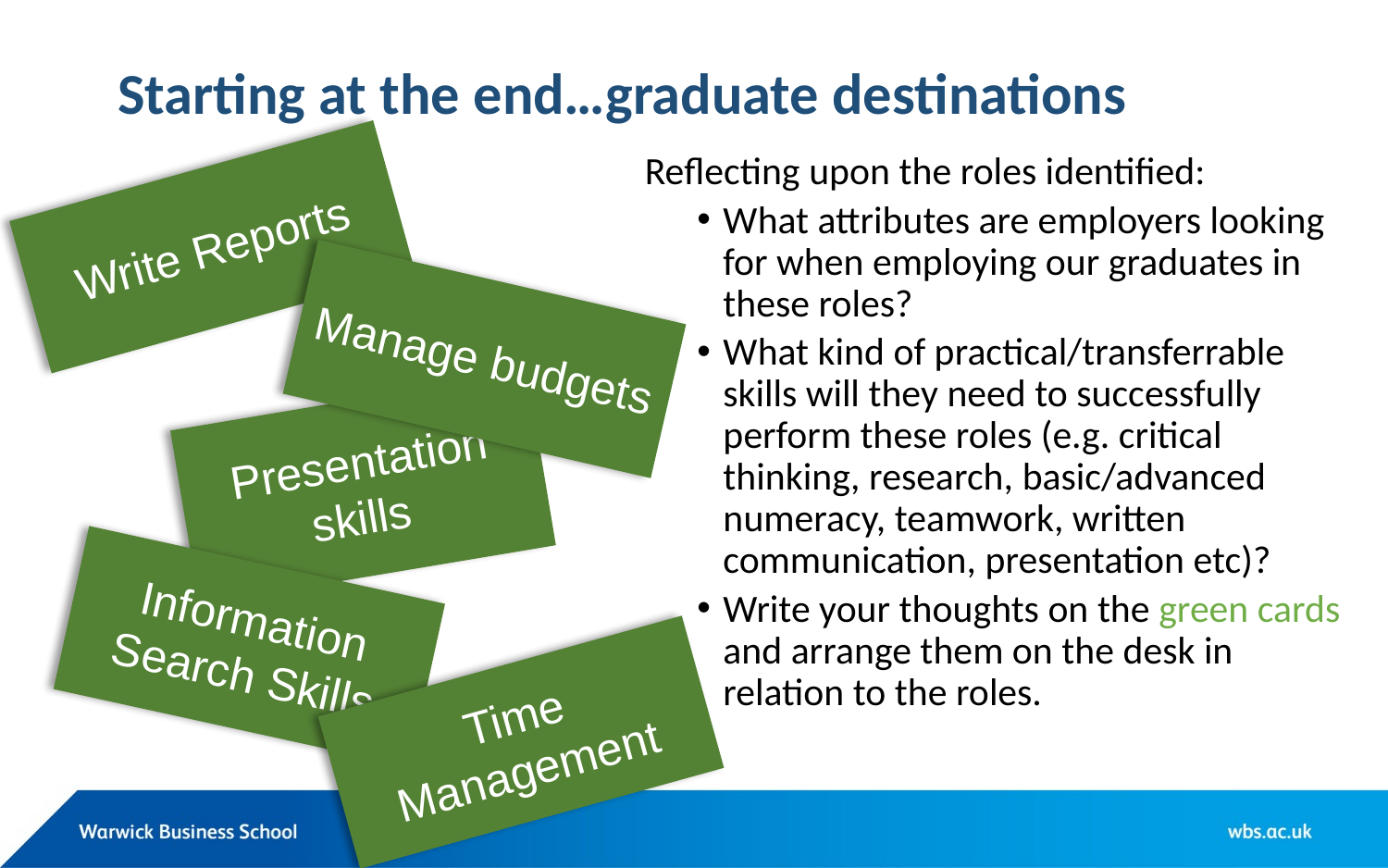

# Starting at the end…graduate destinations
Reflecting upon the roles identified:
What attributes are employers looking for when employing our graduates in these roles?
What kind of practical/transferrable skills will they need to successfully perform these roles (e.g. critical thinking, research, basic/advanced numeracy, teamwork, written communication, presentation etc)?
Write your thoughts on the green cards and arrange them on the desk in relation to the roles.
Write Reports
Manage budgets
Presentation skills
Information Search Skills
Time Management